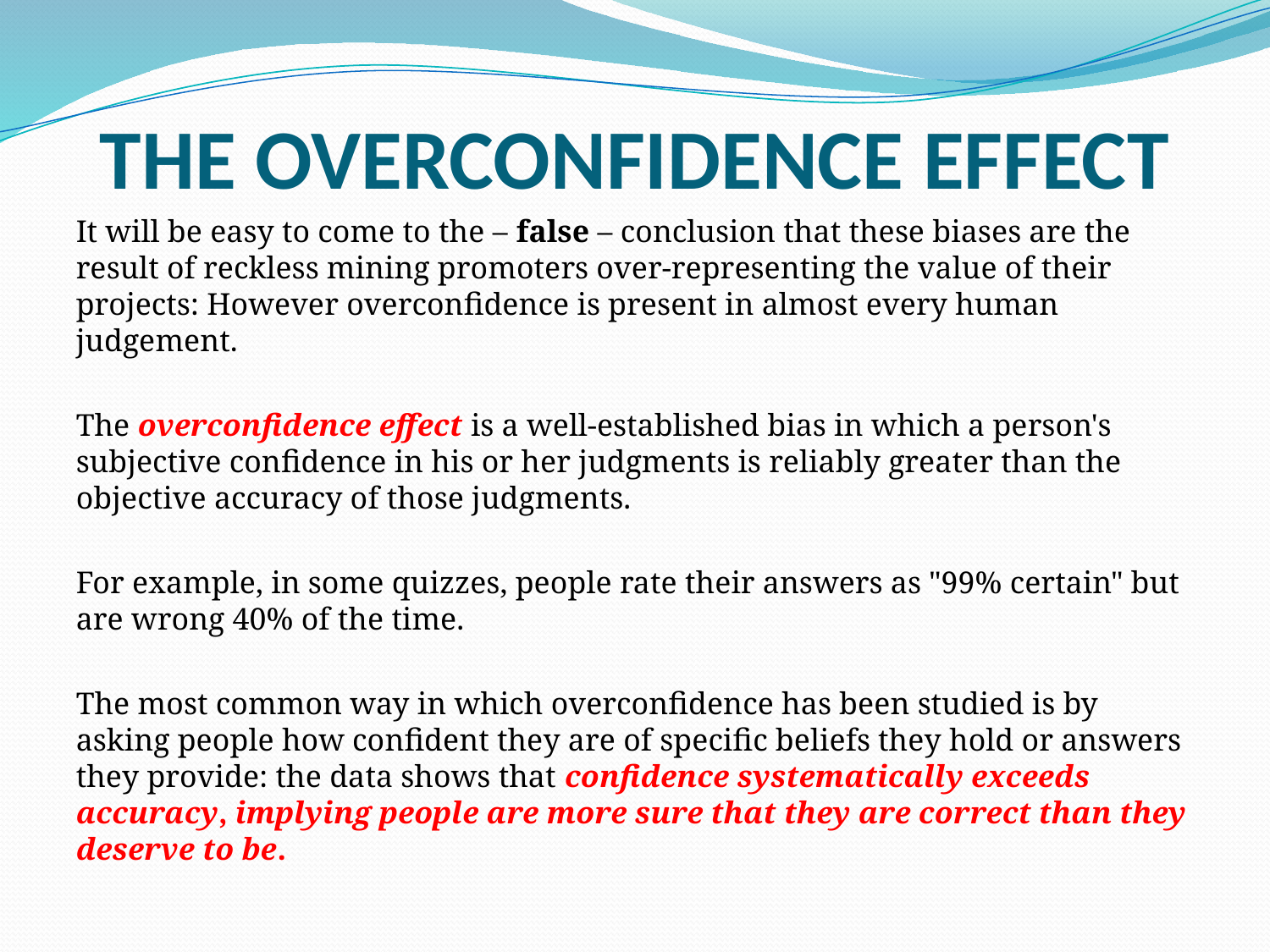

# The Overconfidence Effect
It will be easy to come to the – false – conclusion that these biases are the result of reckless mining promoters over-representing the value of their projects: However overconfidence is present in almost every human judgement.

The overconfidence effect is a well-established bias in which a person's subjective confidence in his or her judgments is reliably greater than the objective accuracy of those judgments.

For example, in some quizzes, people rate their answers as "99% certain" but are wrong 40% of the time.

The most common way in which overconfidence has been studied is by asking people how confident they are of specific beliefs they hold or answers they provide: the data shows that confidence systematically exceeds accuracy, implying people are more sure that they are correct than they deserve to be.